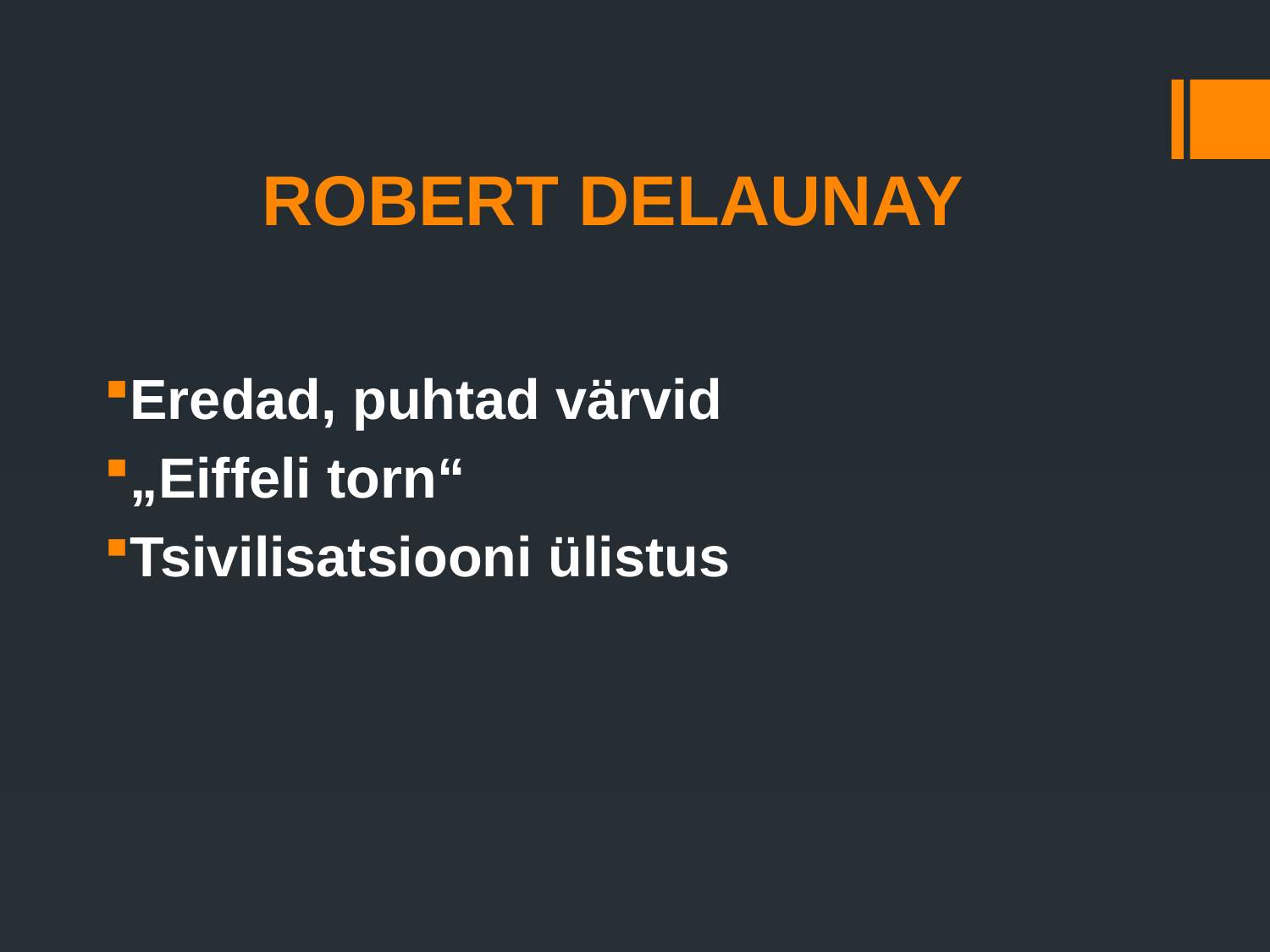

# ROBERT DELAUNAY
Eredad, puhtad värvid
„Eiffeli torn“
Tsivilisatsiooni ülistus